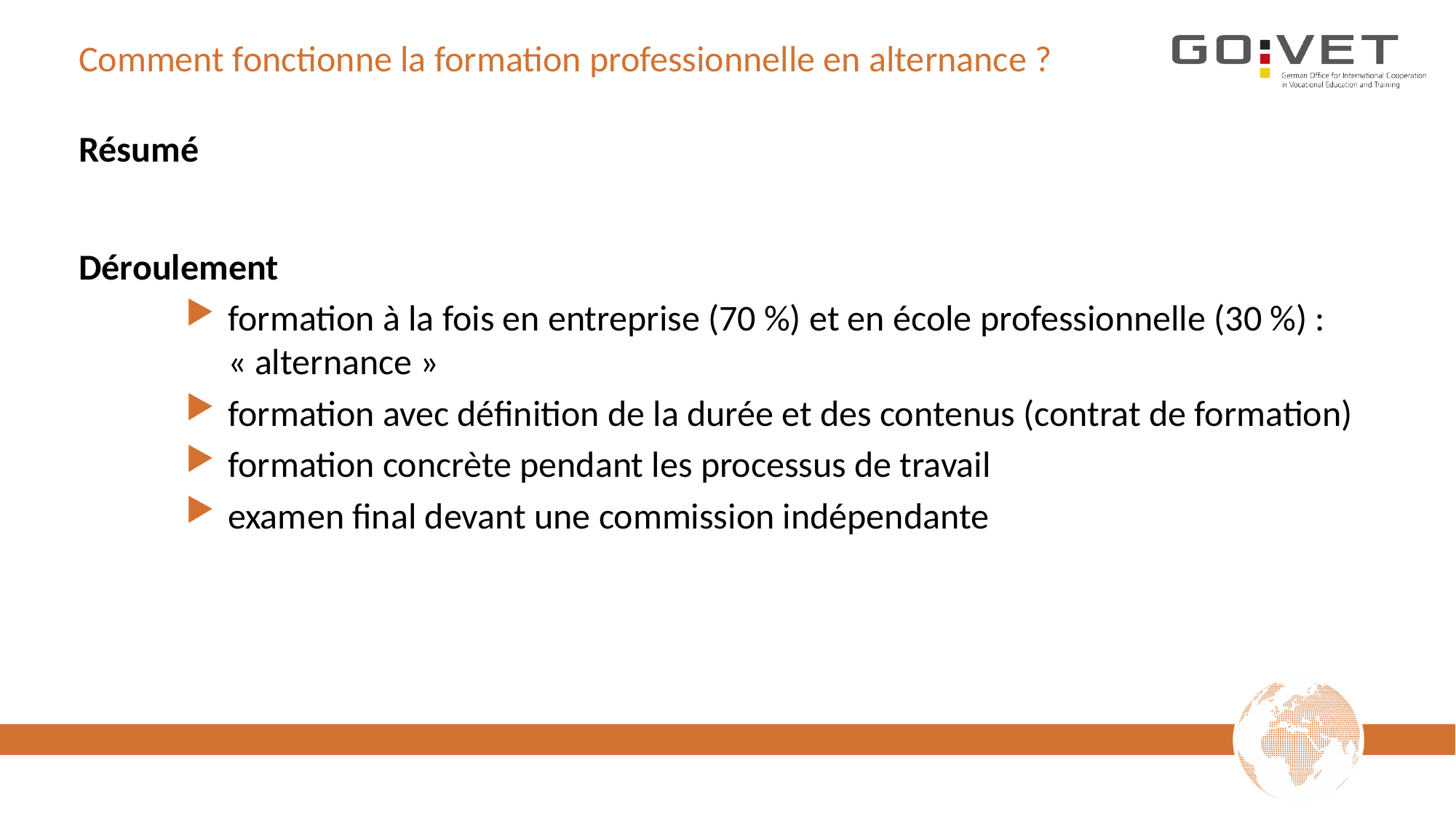

# Comment fonctionne la formation professionnelle en alternance ?
Résumé

Déroulement
formation à la fois en entreprise (70 %) et en école professionnelle (30 %) : « alternance »
formation avec définition de la durée et des contenus (contrat de formation)
formation concrète pendant les processus de travail
examen final devant une commission indépendante